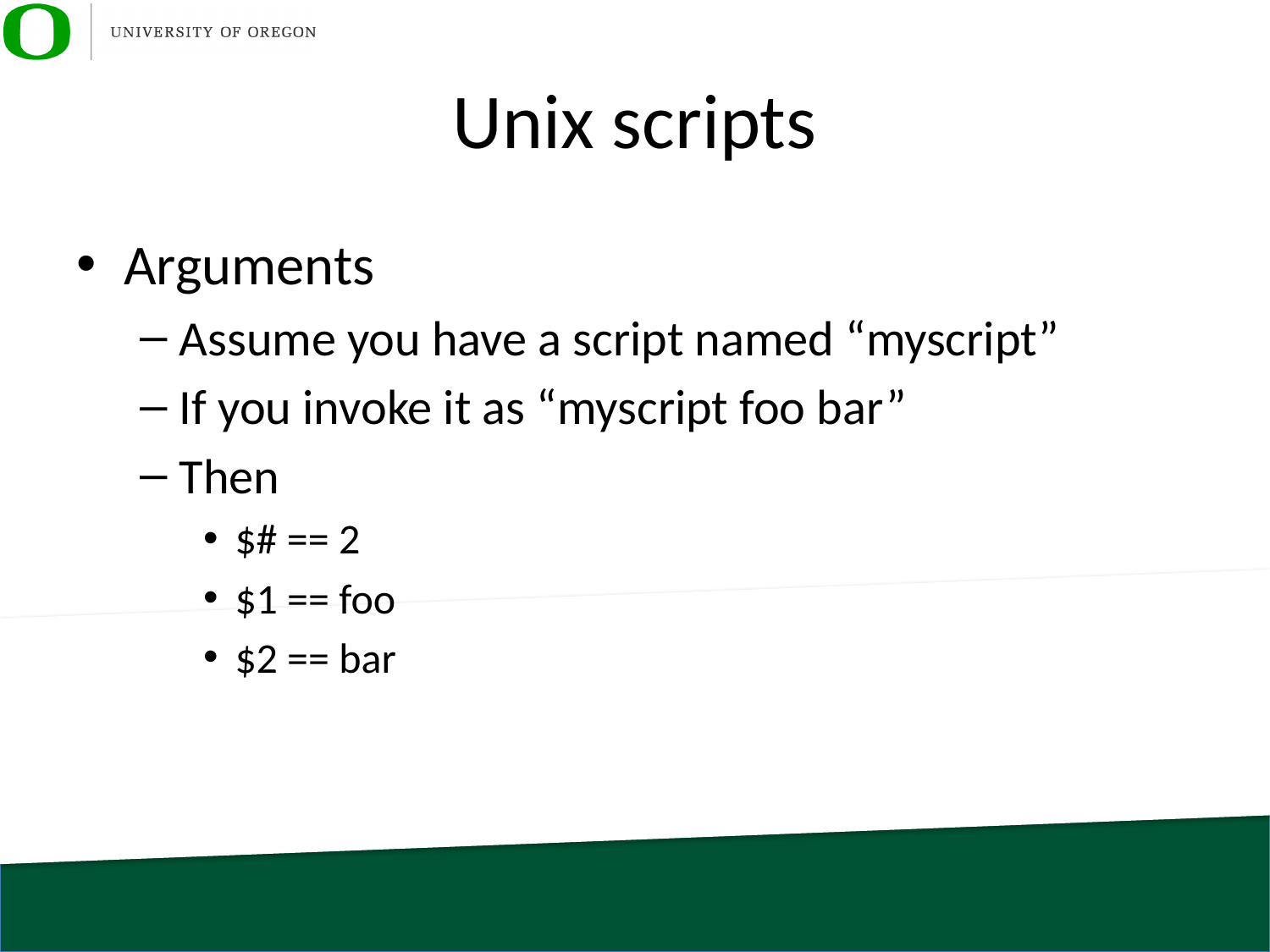

# Unix scripts
Arguments
Assume you have a script named “myscript”
If you invoke it as “myscript foo bar”
Then
$# == 2
$1 == foo
$2 == bar